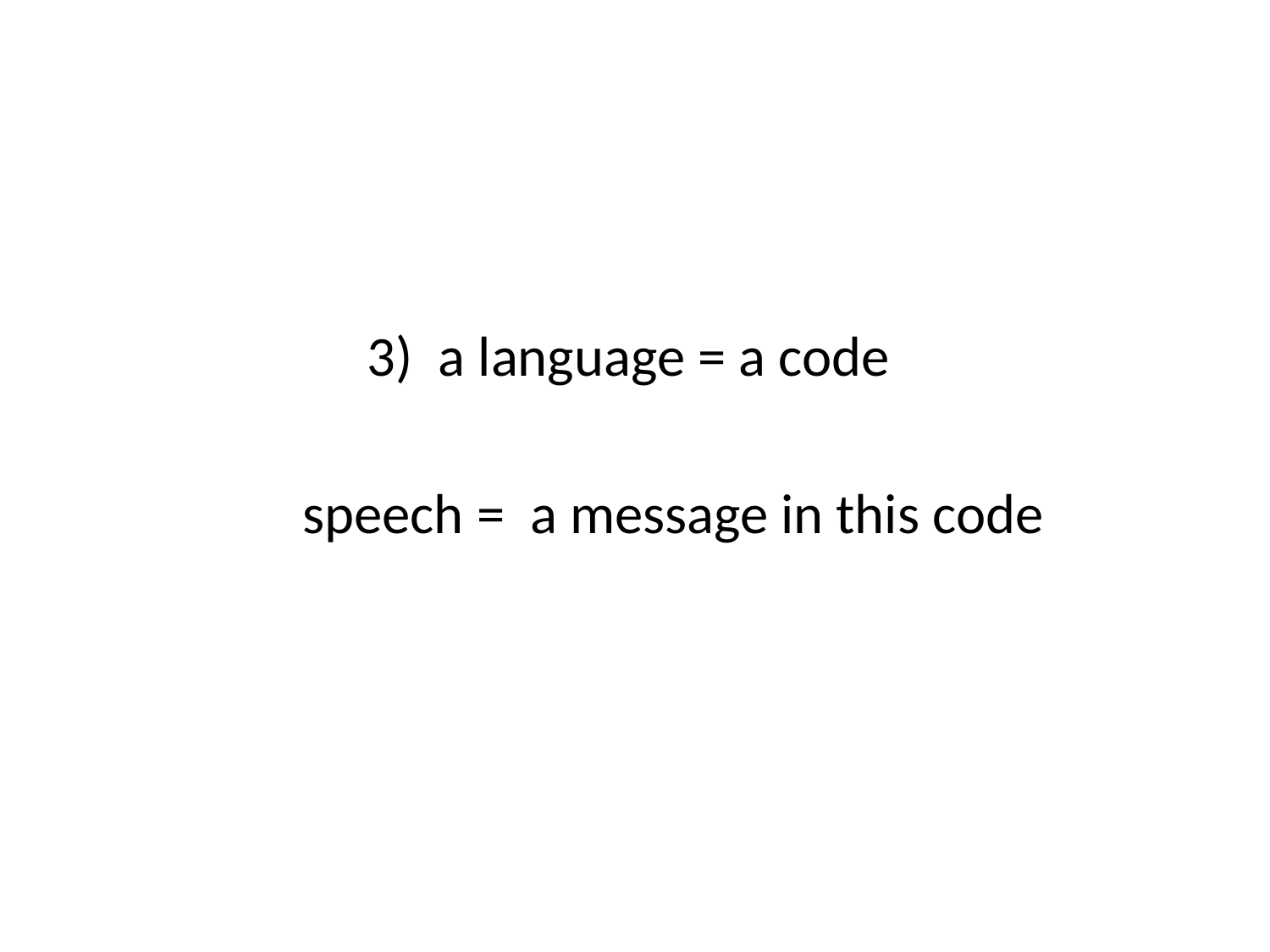

3)  a language = a code

      speech =  a message in this code